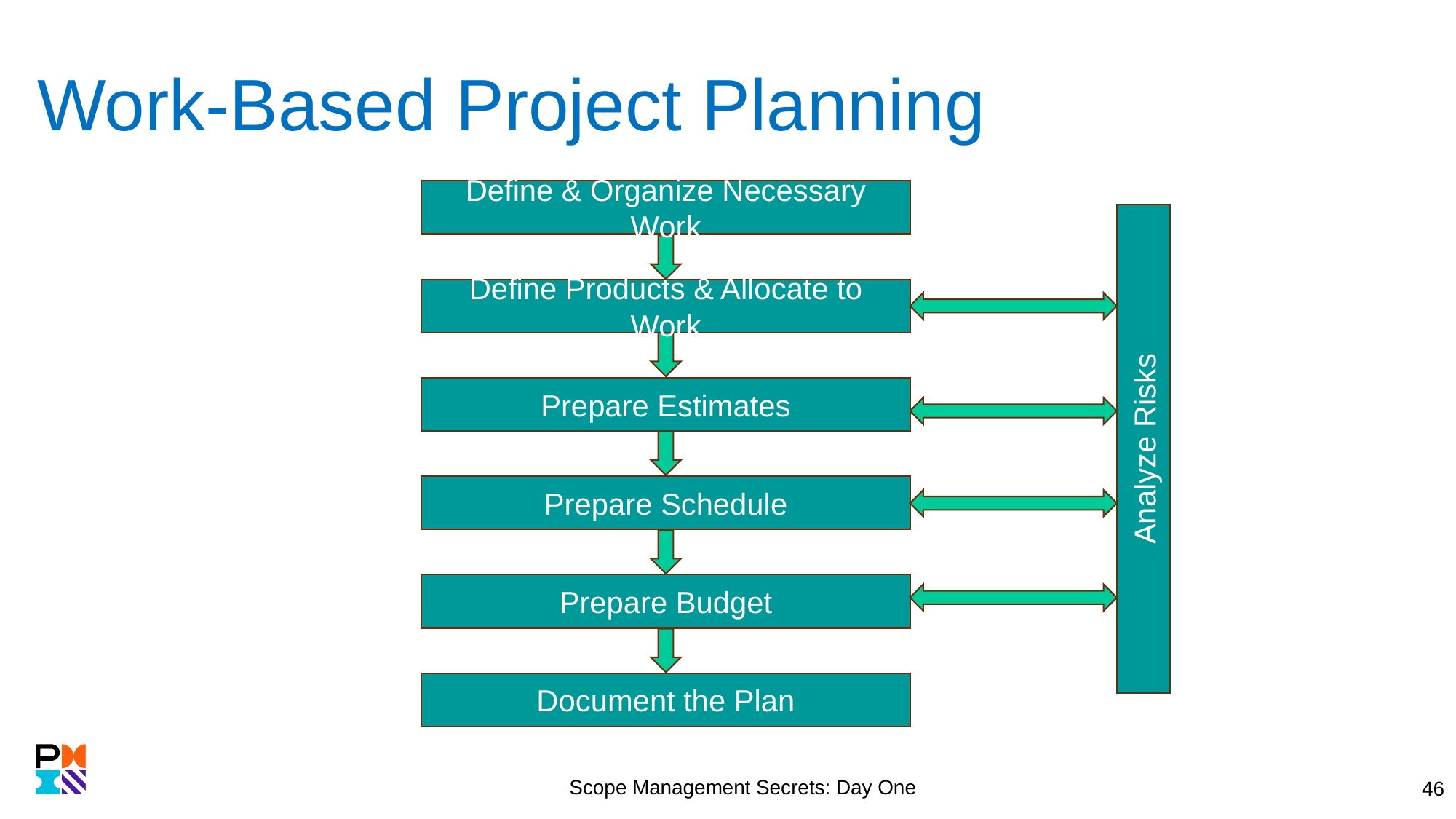

# Work-Based Project Planning
Define & Organize Necessary Work

Define Products & Allocate to Work

Prepare Estimates

Analyze Risks

Prepare Schedule

Prepare Budget

Document the Plan
Scope Management Secrets: Day One